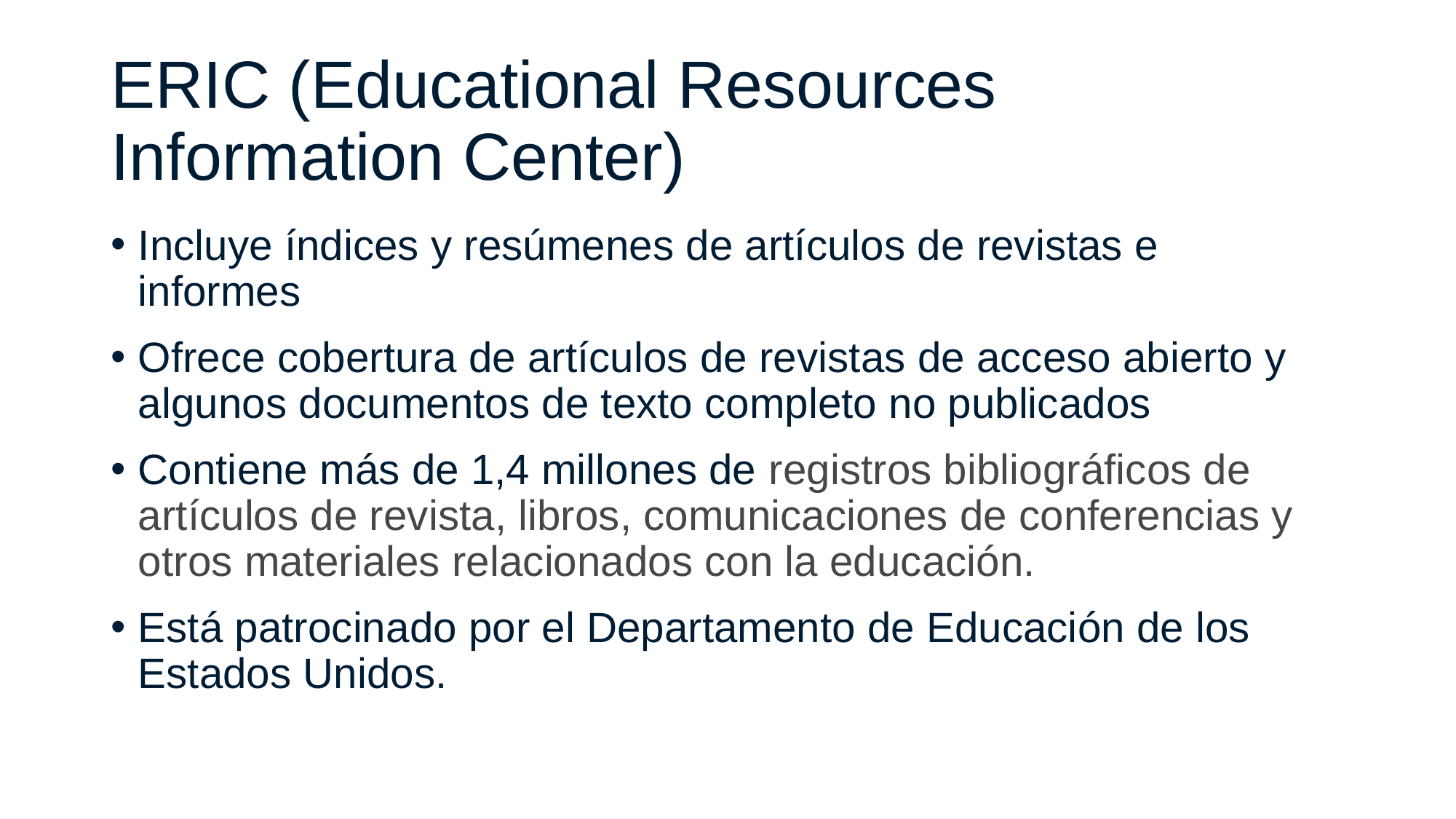

# ERIC (Educational Resources Information Center)
Incluye índices y resúmenes de artículos de revistas e informes
Ofrece cobertura de artículos de revistas de acceso abierto y algunos documentos de texto completo no publicados
Contiene más de 1,4 millones de registros bibliográficos de artículos de revista, libros, comunicaciones de conferencias y otros materiales relacionados con la educación.
Está patrocinado por el Departamento de Educación de los Estados Unidos.